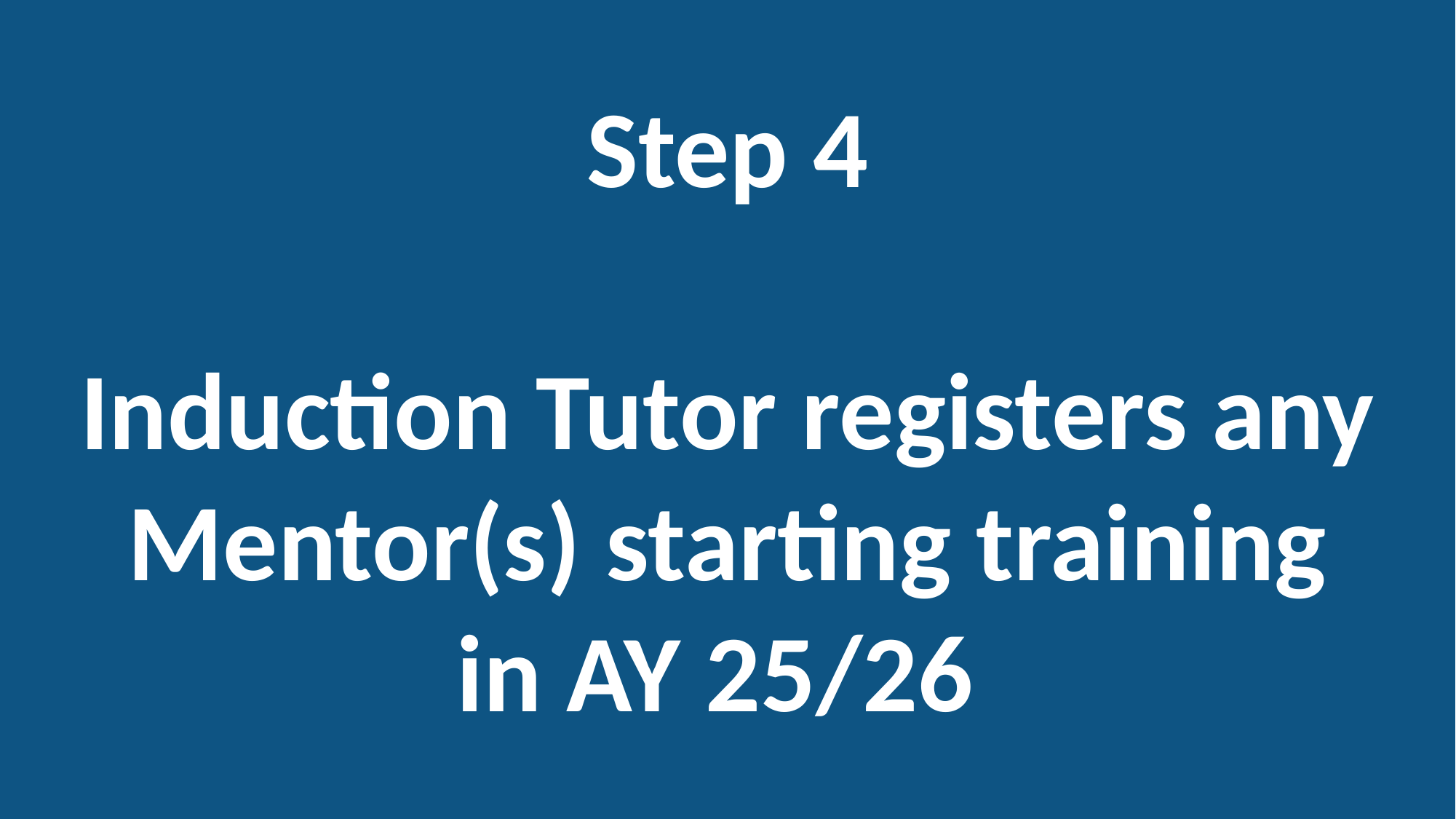

Step 4

Induction Tutor registers any Mentor(s) starting training in AY 25/26